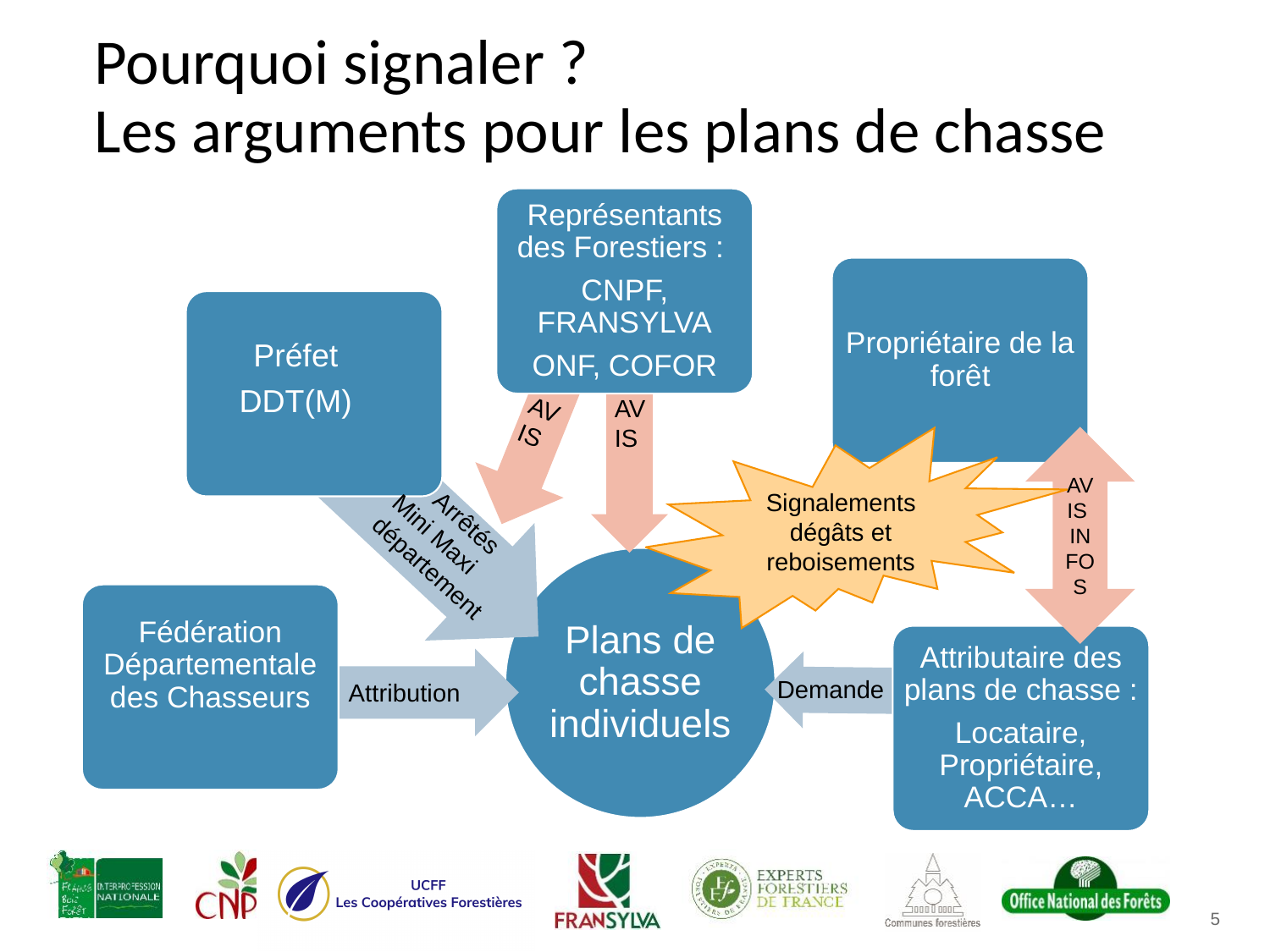

# Pourquoi signaler ? Les arguments pour les plans de chasse
Représentants des Forestiers :
CNPF, FRANSYLVA
ONF, COFOR
Propriétaire de la forêt

Plans de chasse individuels
Fédération Départementale des Chasseurs

Attributaire des plans de chasse :
Locataire, Propriétaire, ACCA…

Préfet
DDT(M)

AVIS
AVIS
AVIS  INFOS
Signalements dégâts et reboisements
    Arrêtés
Mini Maxi
département
Demande
Attribution
5